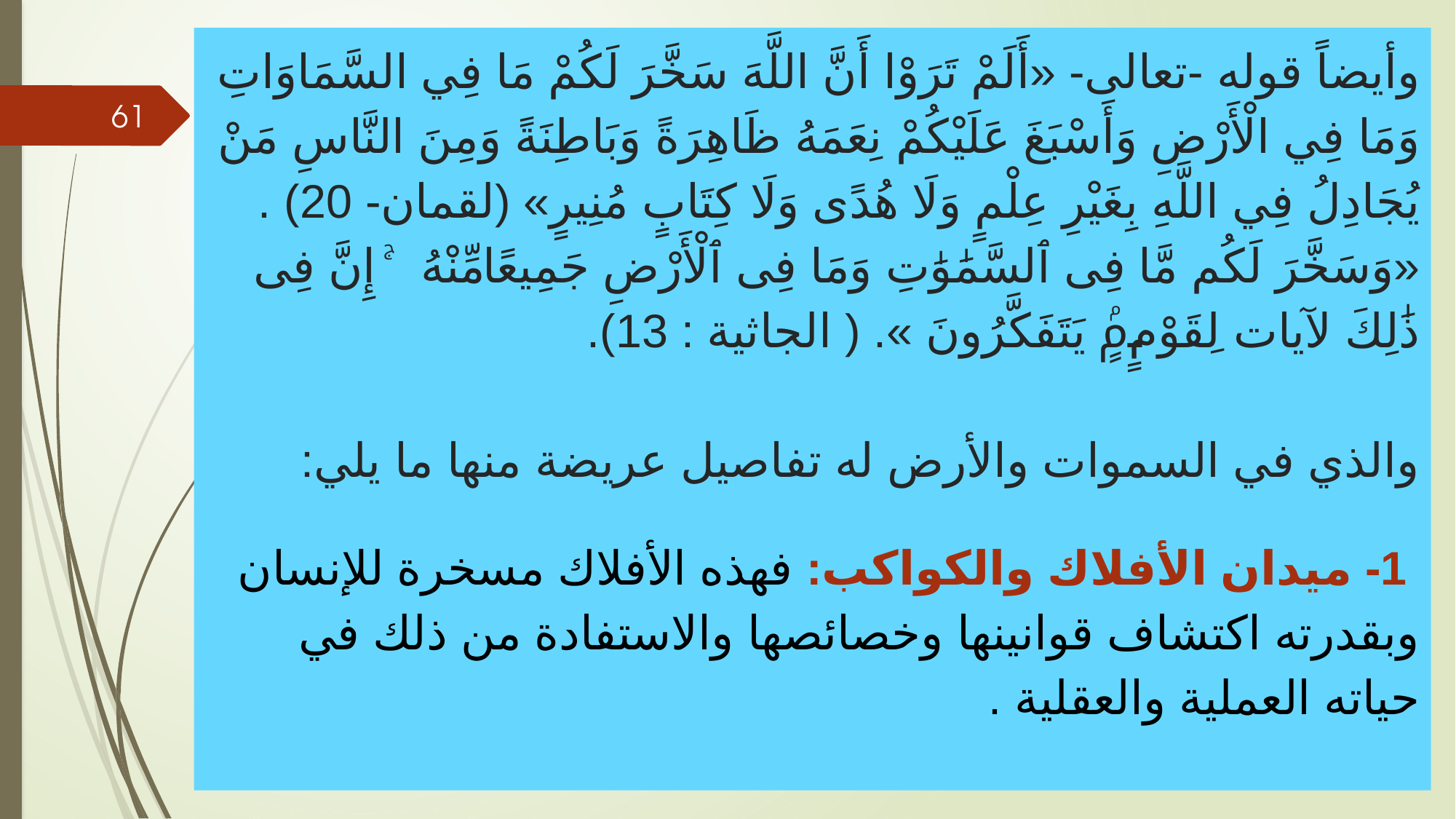

# وأيضاً قوله -تعالى- «أَلَمْ تَرَوْا أَنَّ اللَّهَ سَخَّرَ لَكُمْ مَا فِي السَّمَاوَاتِ وَمَا فِي الْأَرْضِ وَأَسْبَغَ عَلَيْكُمْ نِعَمَهُ ظَاهِرَةً وَبَاطِنَةً وَمِنَ النَّاسِ مَنْ يُجَادِلُ فِي اللَّهِ بِغَيْرِ عِلْمٍ وَلَا هُدًى وَلَا كِتَابٍ مُنِيرٍ» (لقمان- 20) . «وَسَخَّرَ لَكُم مَّا فِى ٱلسَّمَٰوَٰتِ وَمَا فِى ٱلْأَرْضِ جَمِيعًا مِّنْهُ ۚ إِنَّ فِى ذَٰلِكَ لآيات لِقَوْمٍۢ يَتَفَكَّرُونَ ». ( الجاثية : 13). والذي في السموات والأرض له تفاصيل عريضة منها ما يلي: 1- ميدان الأفلاك والكواكب: فهذه الأفلاك مسخرة للإنسان وبقدرته اكتشاف قوانينها وخصائصها والاستفادة من ذلك في حياته العملية والعقلية .
61